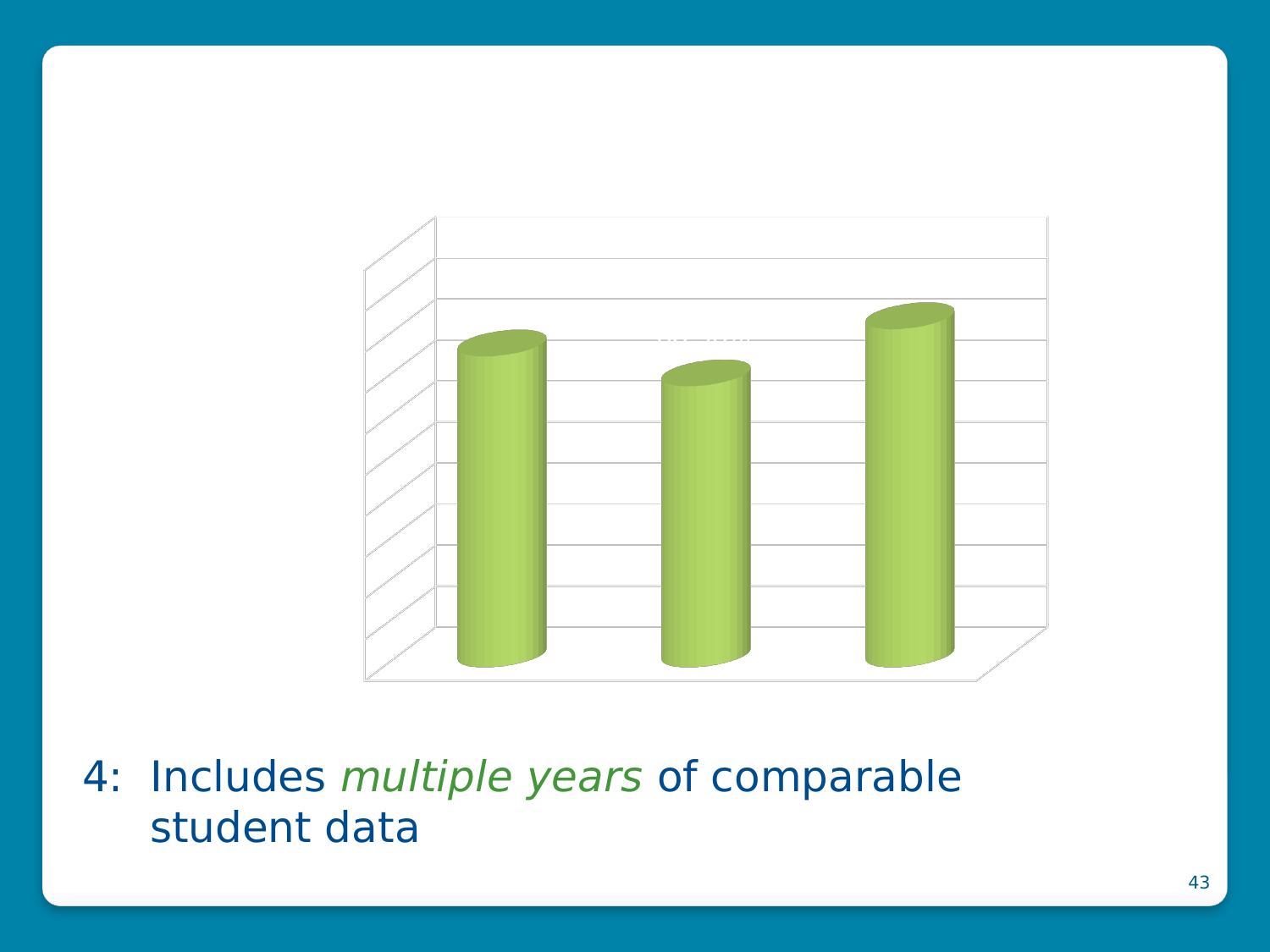

[unsupported chart]

# 4:  Includes multiple years of comparable student data
43